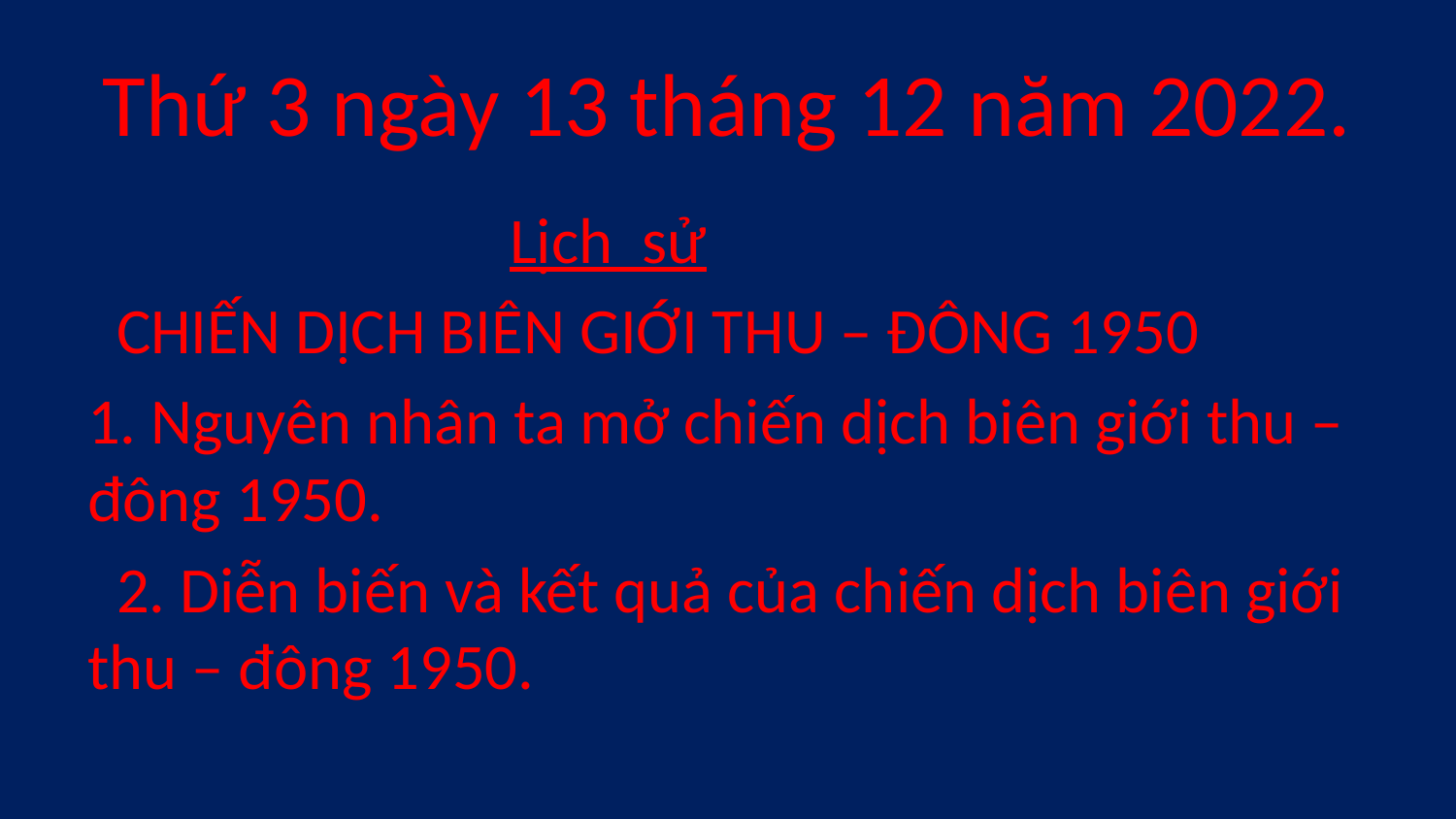

# Thứ 3 ngày 13 tháng 12 năm 2022.
                             Lịch  sử
  CHIẾN DỊCH BIÊN GIỚI THU – ĐÔNG 1950
1. Nguyên nhân ta mở chiến dịch biên giới thu – đông 1950.
  2. Diễn biến và kết quả của chiến dịch biên giới thu – đông 1950.